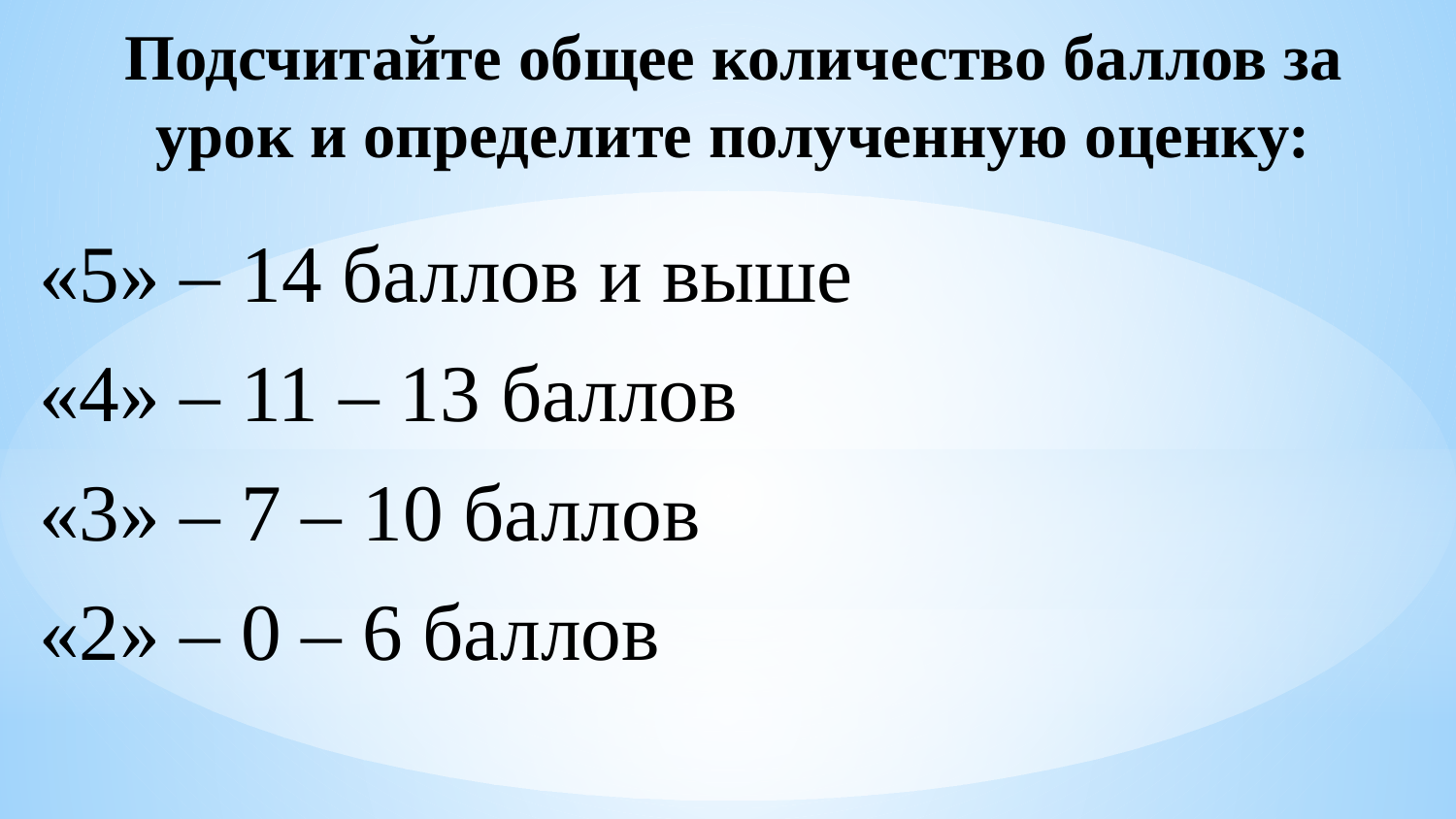

# Подсчитайте общее количество баллов за урок и определите полученную оценку:
«5» – 14 баллов и выше
«4» – 11 – 13 баллов
«3» – 7 – 10 баллов
«2» – 0 – 6 баллов